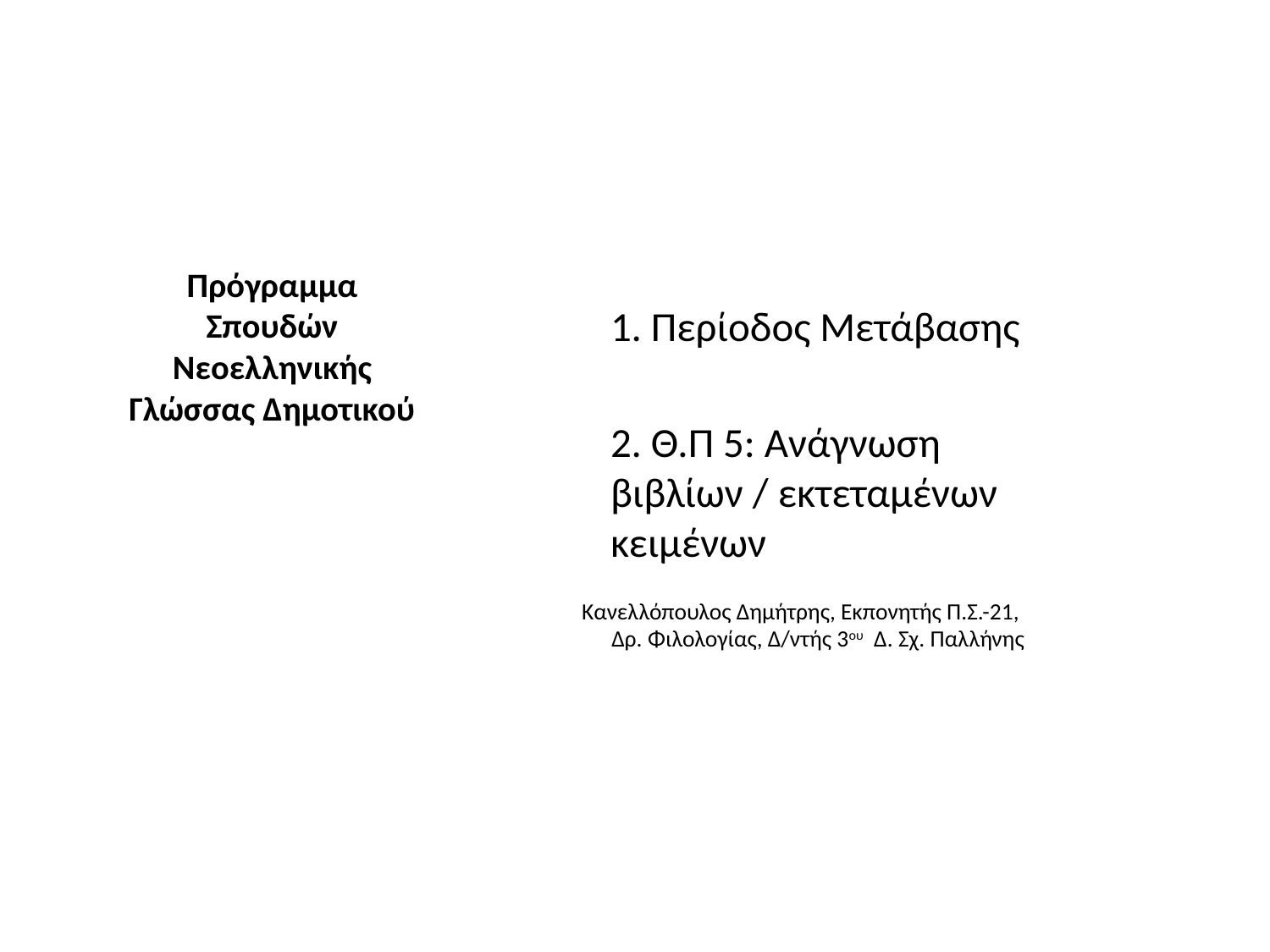

# Πρόγραμμα Σπουδών Νεοελληνικής Γλώσσας Δημοτικού
1. Περίοδος Μετάβασης

2. Θ.Π 5: Ανάγνωση βιβλίων / εκτεταμένων κειμένων

Κανελλόπουλος Δημήτρης, Εκπονητής Π.Σ.-21,
Δρ. Φιλολογίας, Δ/ντής 3ου  Δ. Σχ. Παλλήνης